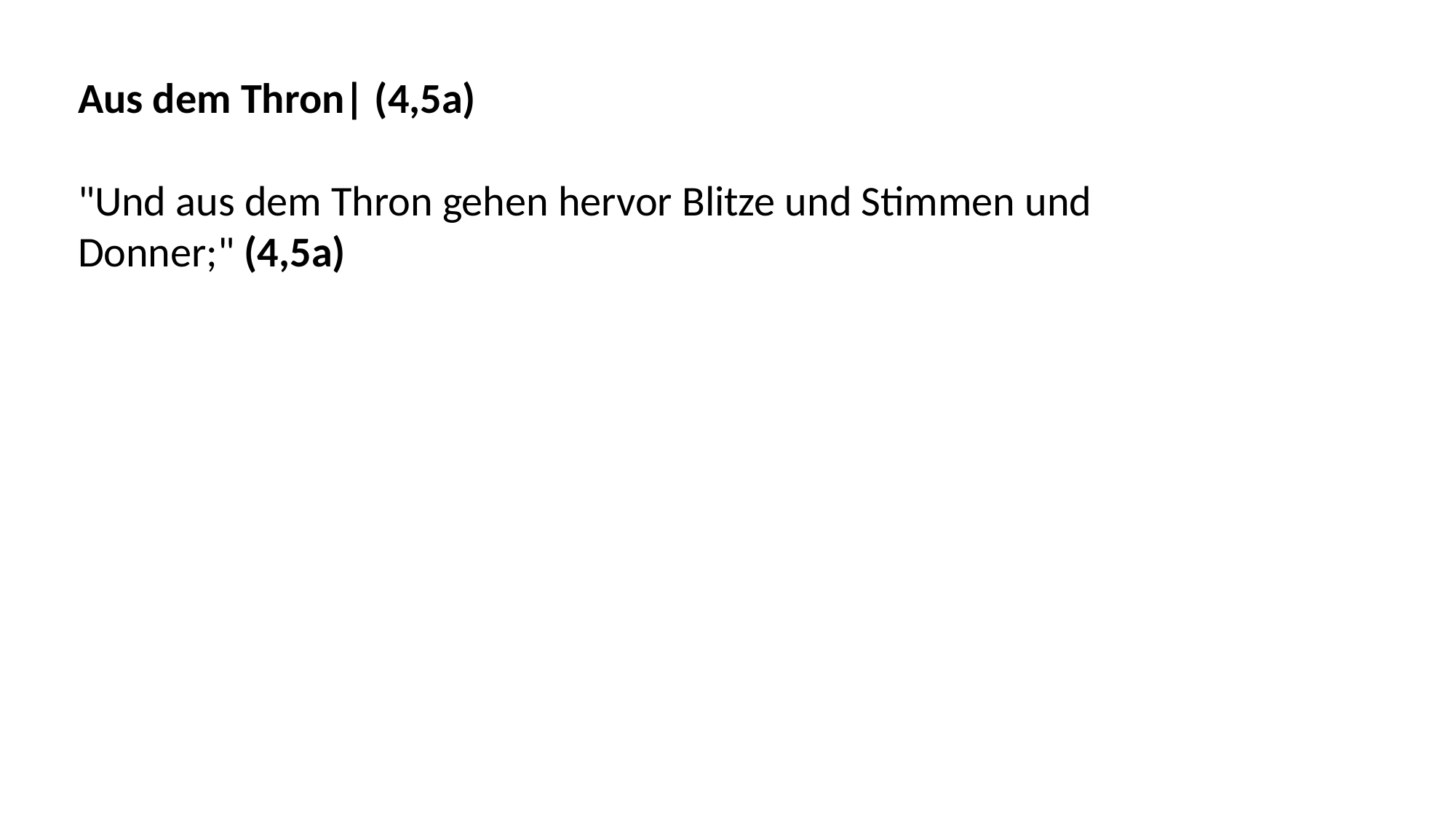

Aus dem Thron| (4,5a)
"Und aus dem Thron gehen hervor Blitze und Stimmen und Donner;" (4,5a)